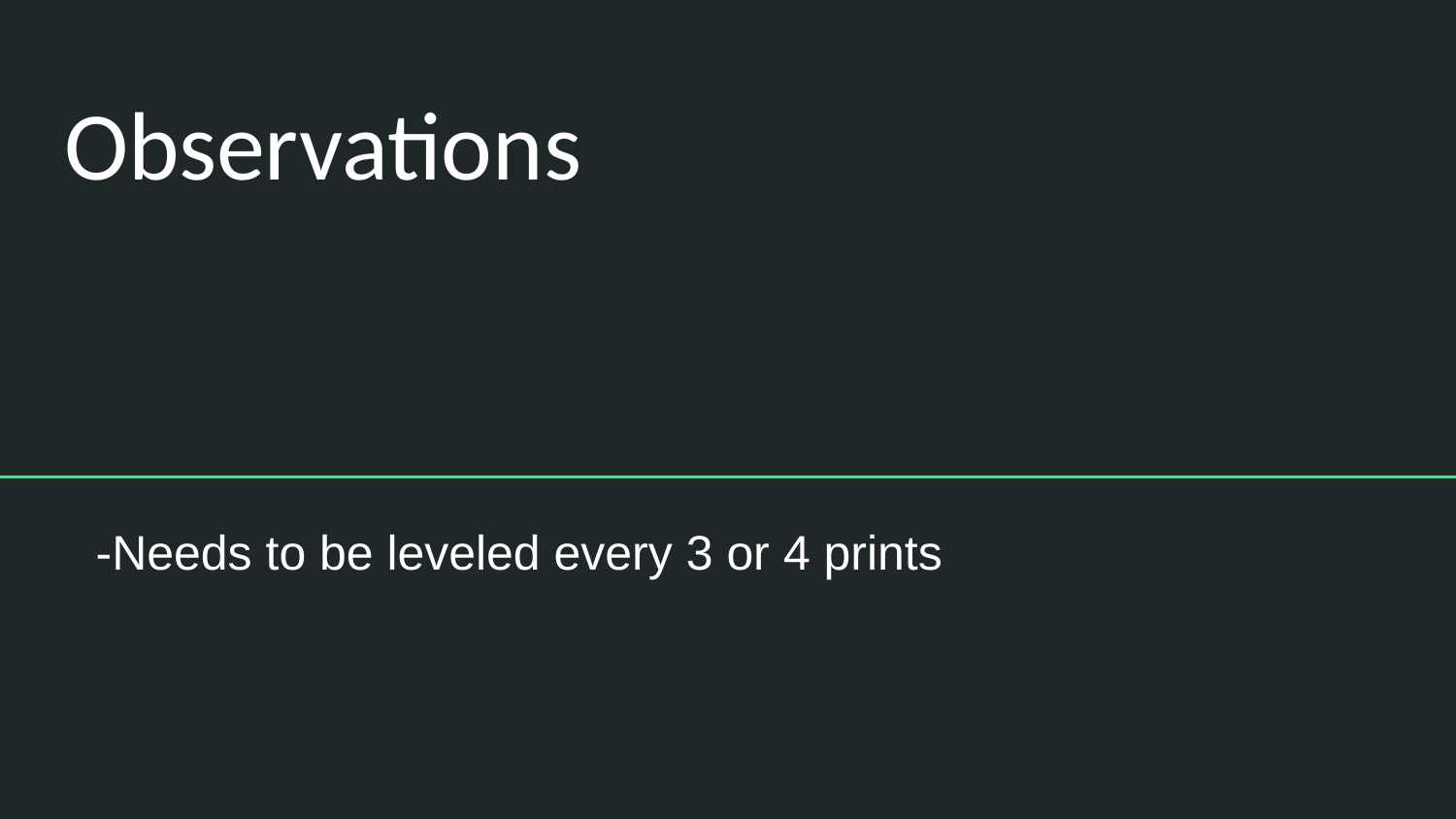

# Observations

-Needs to be leveled every 3 or 4 prints